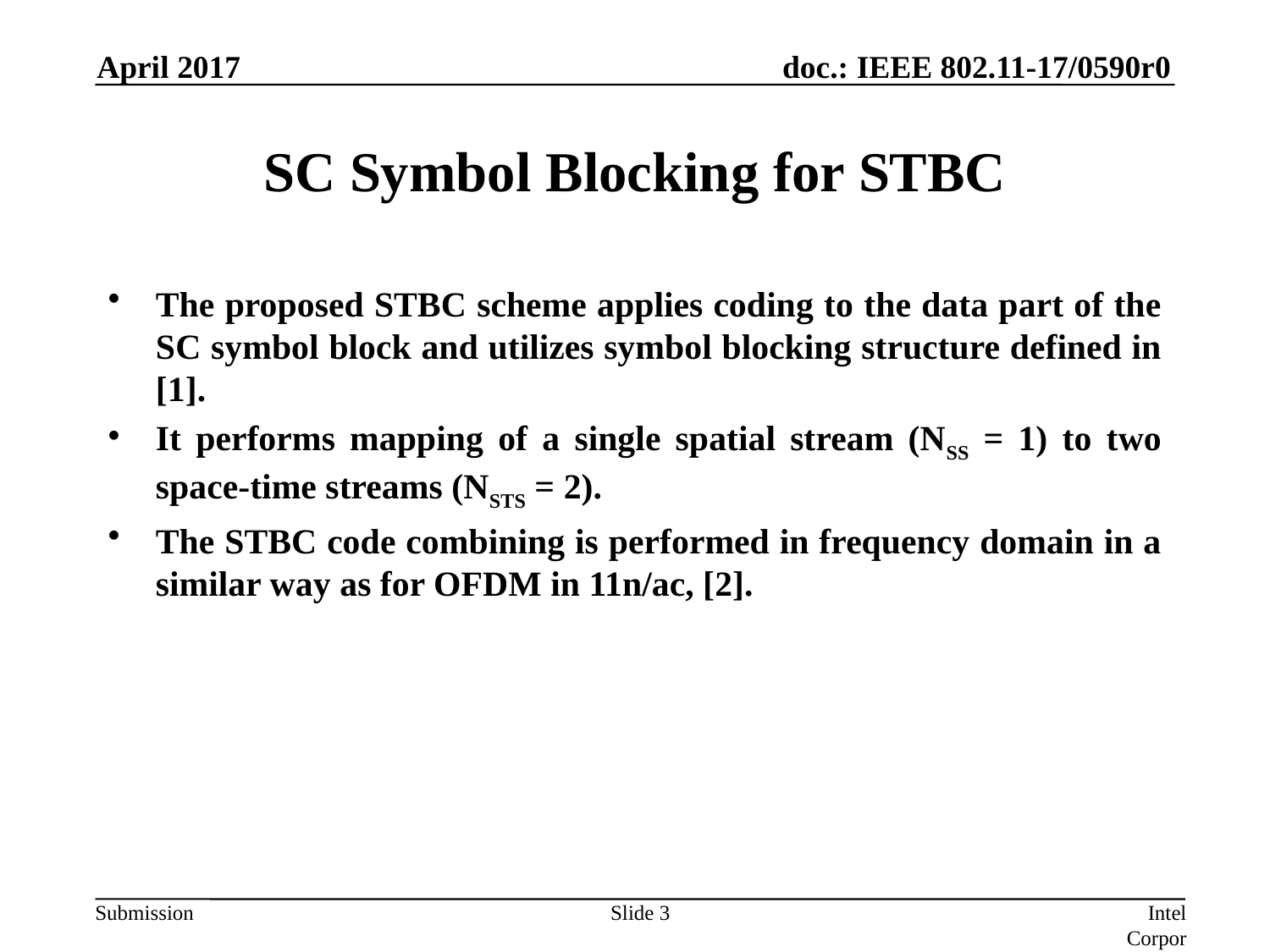

April 2017
# SC Symbol Blocking for STBC
The proposed STBC scheme applies coding to the data part of the SC symbol block and utilizes symbol blocking structure defined in [1].
It performs mapping of a single spatial stream (NSS = 1) to two space-time streams (NSTS = 2).
The STBC code combining is performed in frequency domain in a similar way as for OFDM in 11n/ac, [2].
Slide 3
Intel Corporation